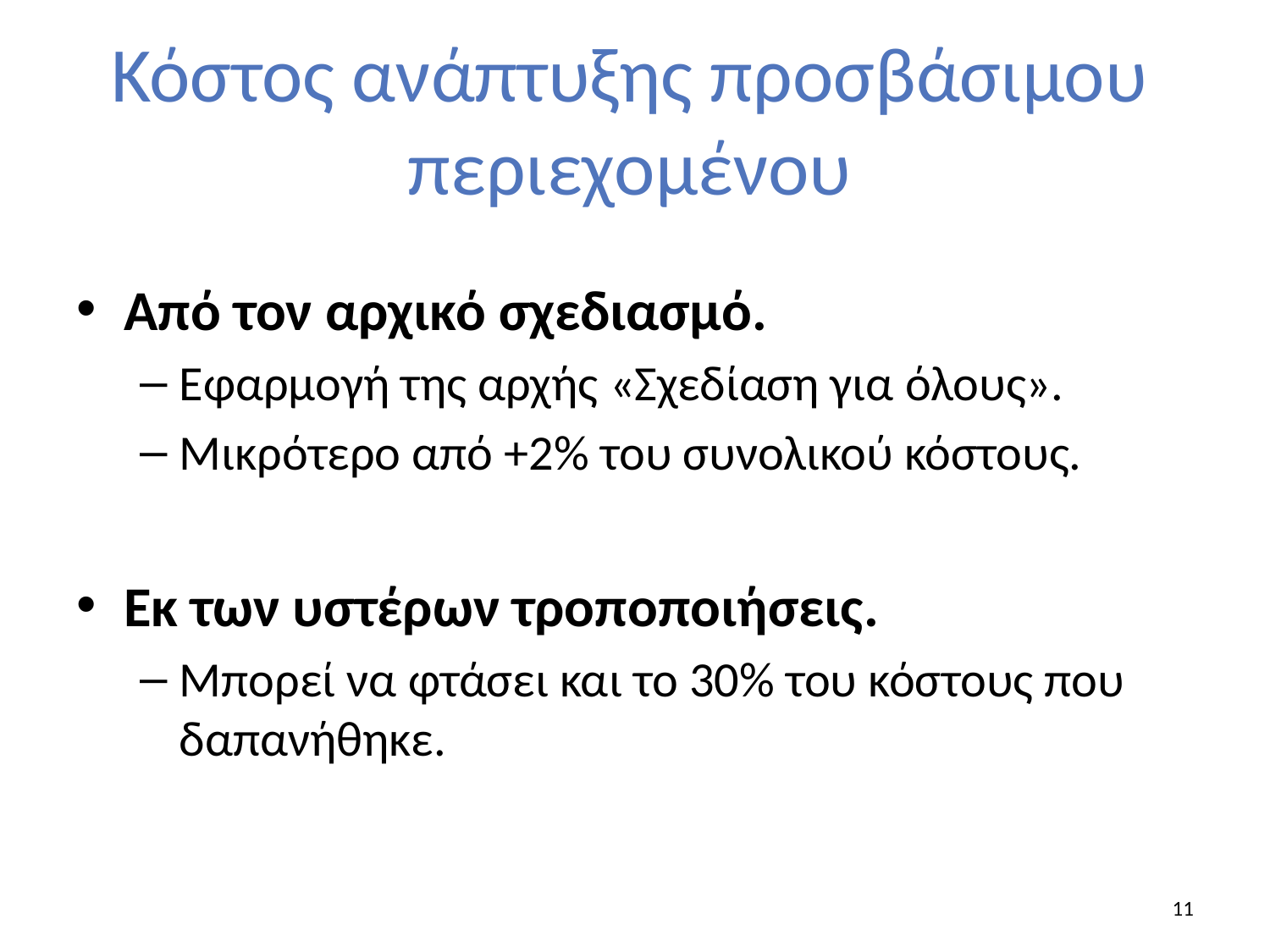

# Κόστος ανάπτυξης προσβάσιμου περιεχομένου
Από τον αρχικό σχεδιασμό.
Εφαρμογή της αρχής «Σχεδίαση για όλους».
Μικρότερο από +2% του συνολικού κόστους.

Εκ των υστέρων τροποποιήσεις.
Μπορεί να φτάσει και το 30% του κόστους που δαπανήθηκε.

11